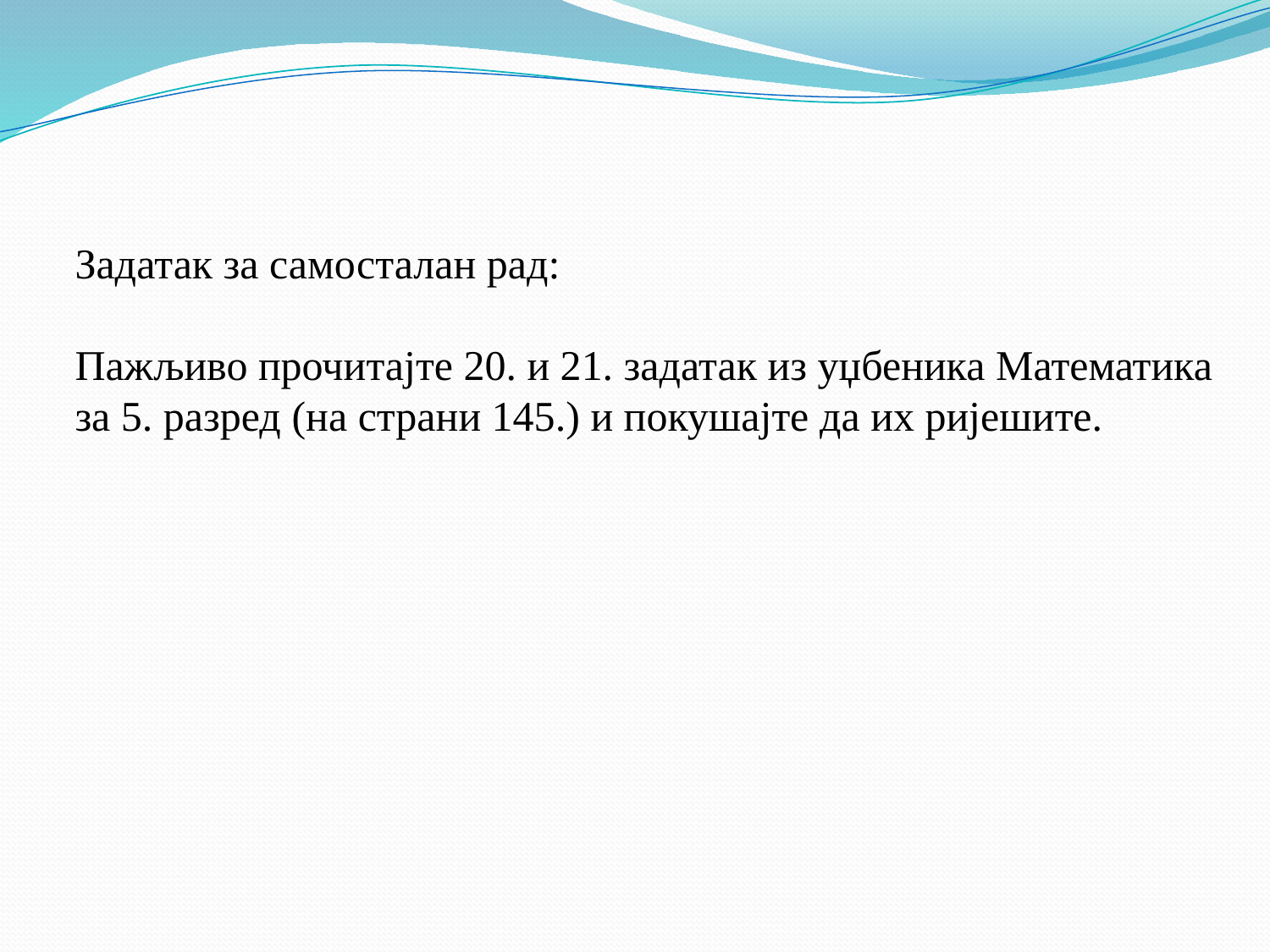

# Задатак за самосталан рад: Пажљиво прочитајте 20. и 21. задатак из уџбеника Математика за 5. разред (на страни 145.) и покушајте да их ријешите.